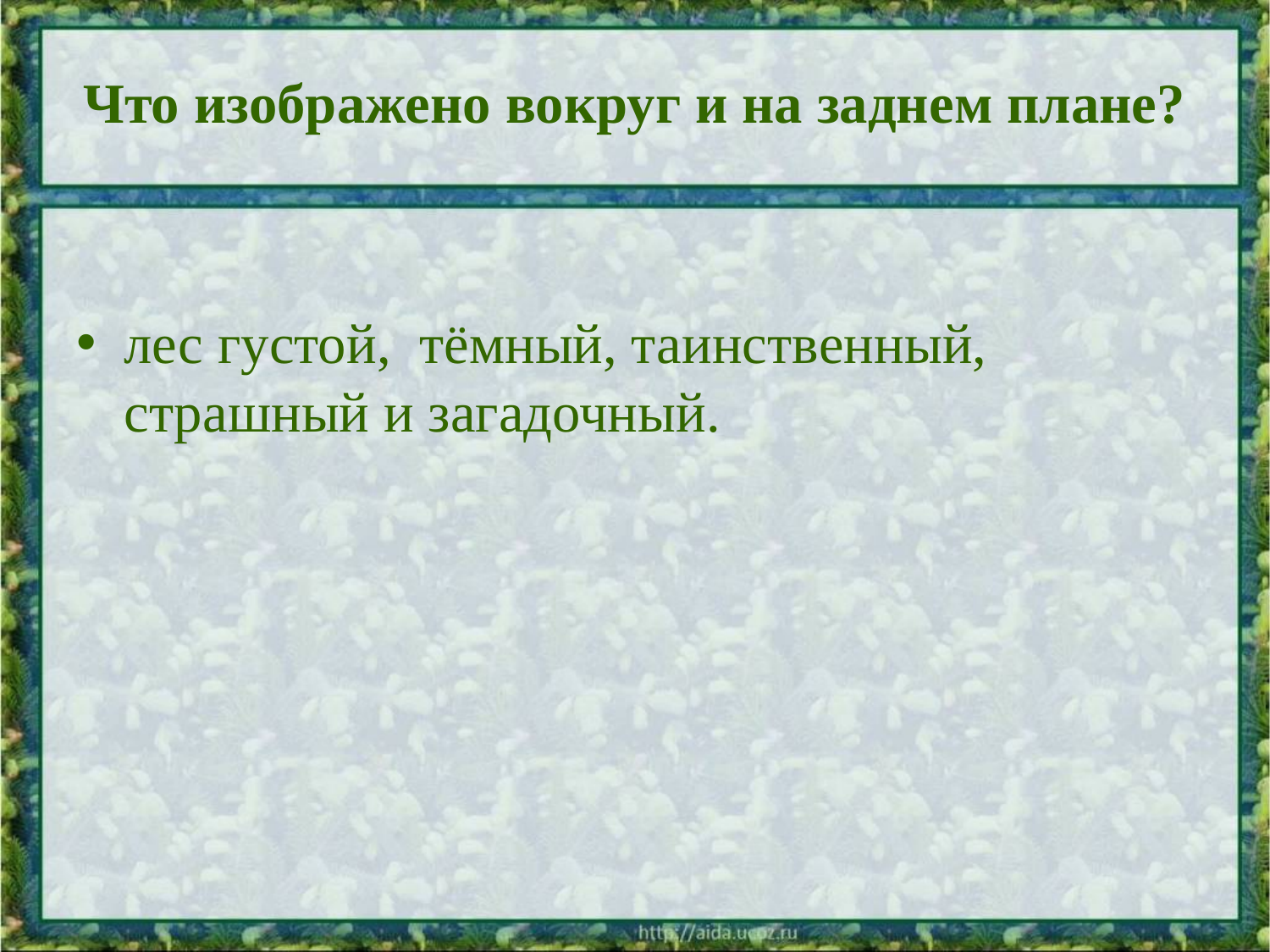

# Что изображено вокруг и на заднем плане?

лес густой,  тёмный, таинственный,  страшный и загадочный.

7